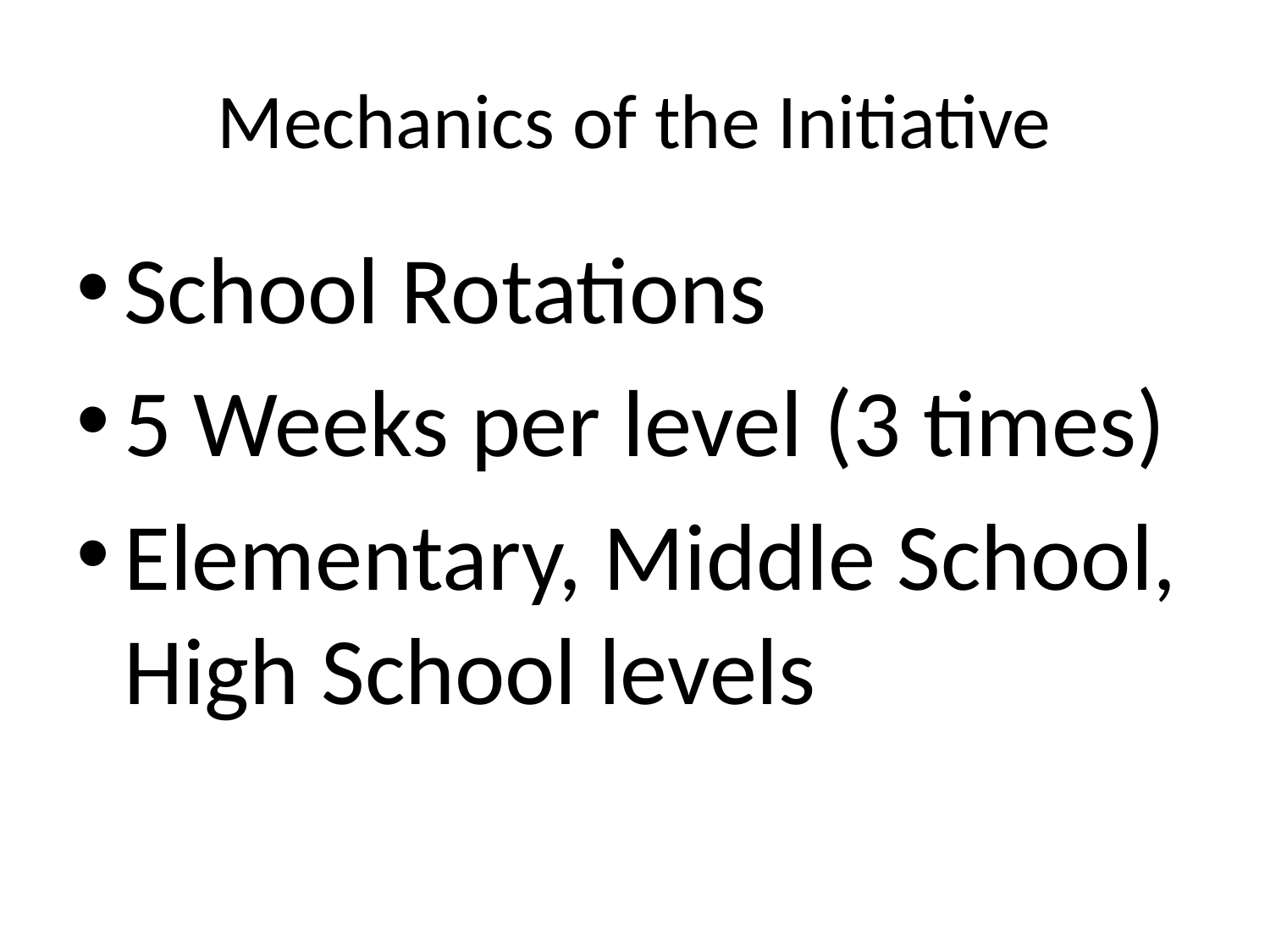

# Mechanics of the Initiative
School Rotations
5 Weeks per level (3 times)
Elementary, Middle School, High School levels